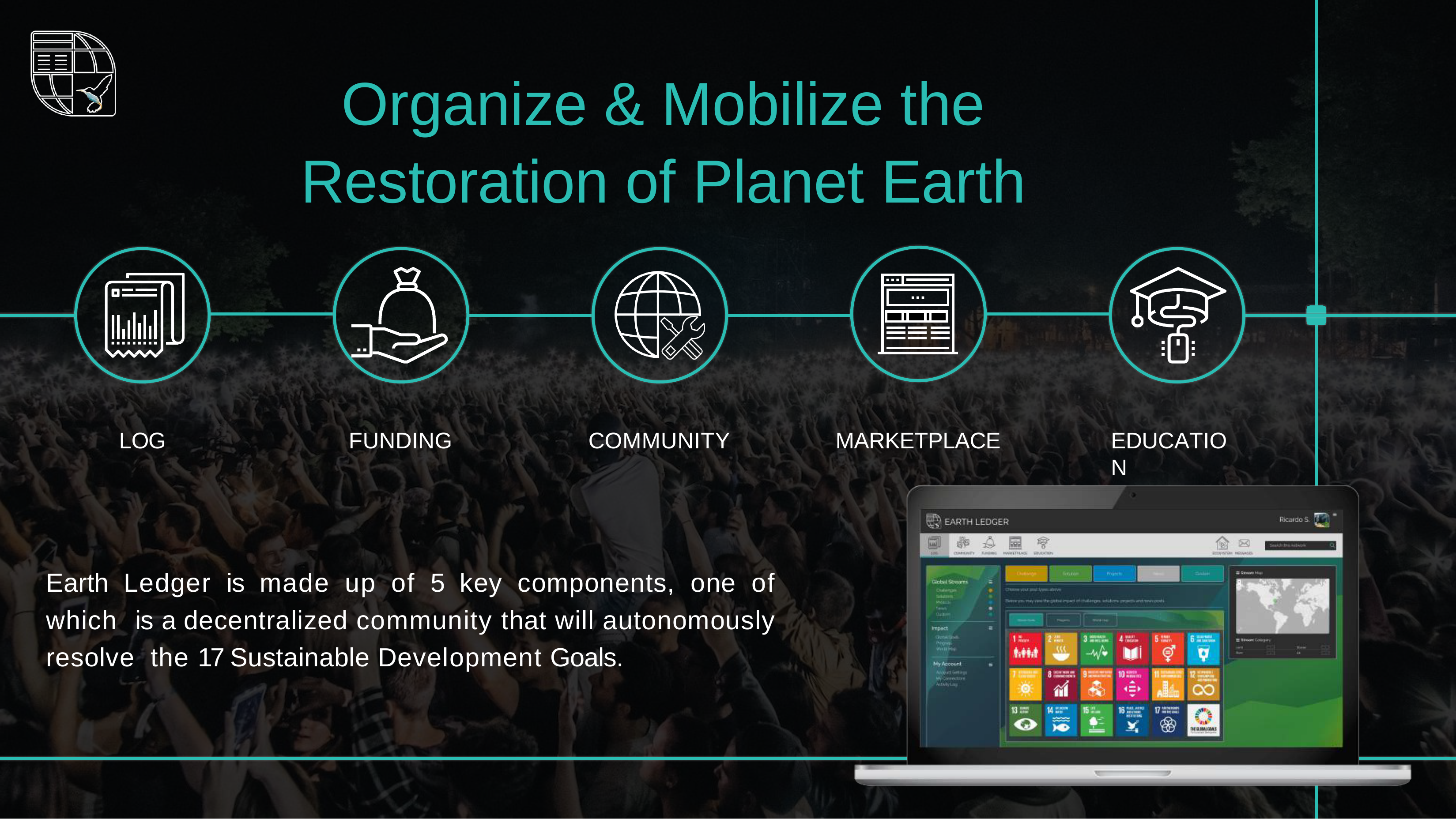

# Organize & Mobilize the  Restoration of Planet Earth

|  |  |  |  |  |
| --- | --- | --- | --- | --- |

LOG
FUNDING
COMMUNITY
MARKETPLACE
EDUCATION

Earth Ledger is made up of 5 key components, one of which  is a decentralized community that will autonomously resolve  the 17 Sustainable Development Goals.